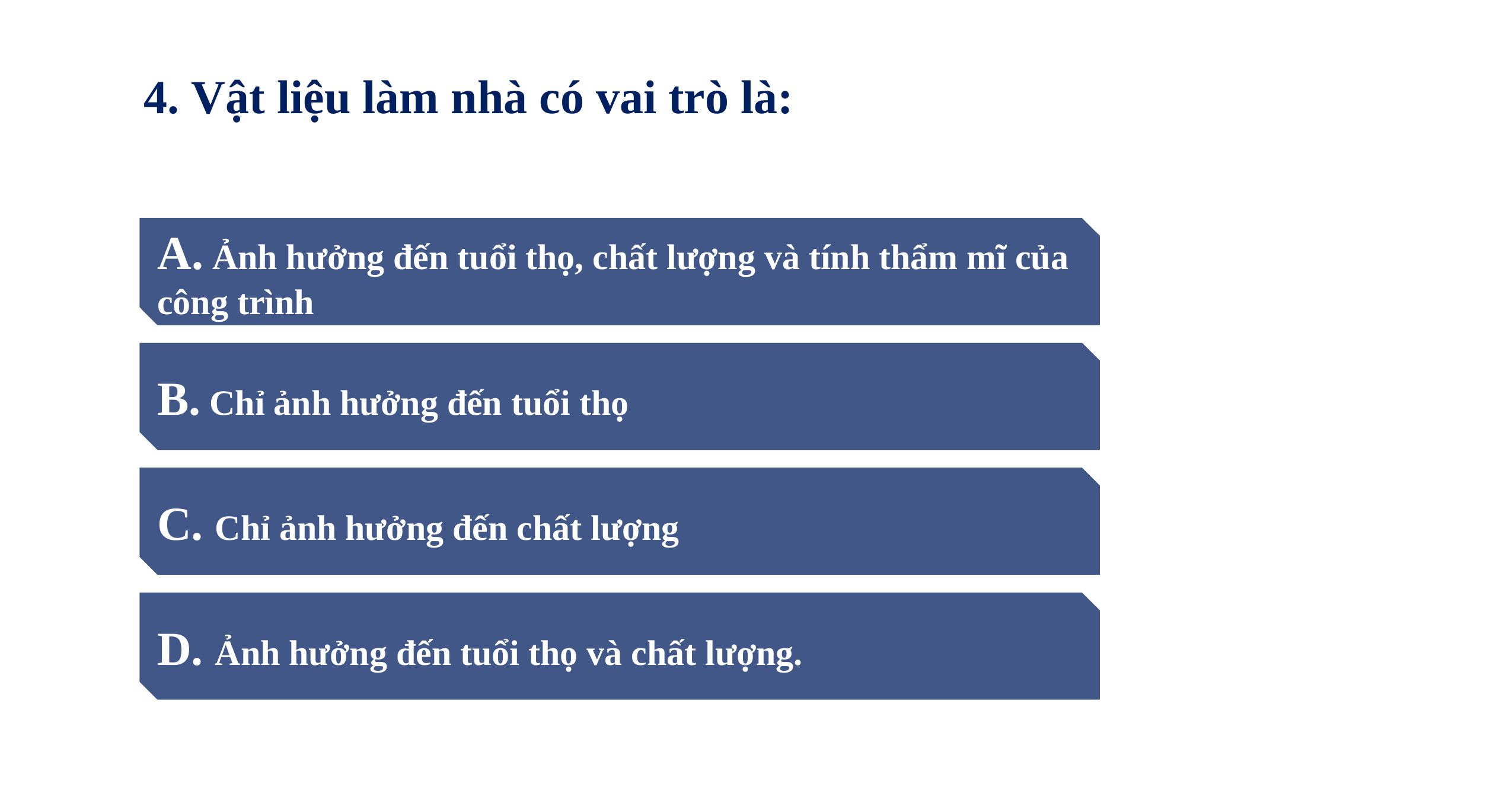

4. Vật liệu làm nhà có vai trò là:
A. Ảnh hưởng đến tuổi thọ, chất lượng và tính thẩm mĩ của công trình
B. Chỉ ảnh hưởng đến tuổi thọ
C. Chỉ ảnh hưởng đến chất lượng
D. Ảnh hưởng đến tuổi thọ và chất lượng.